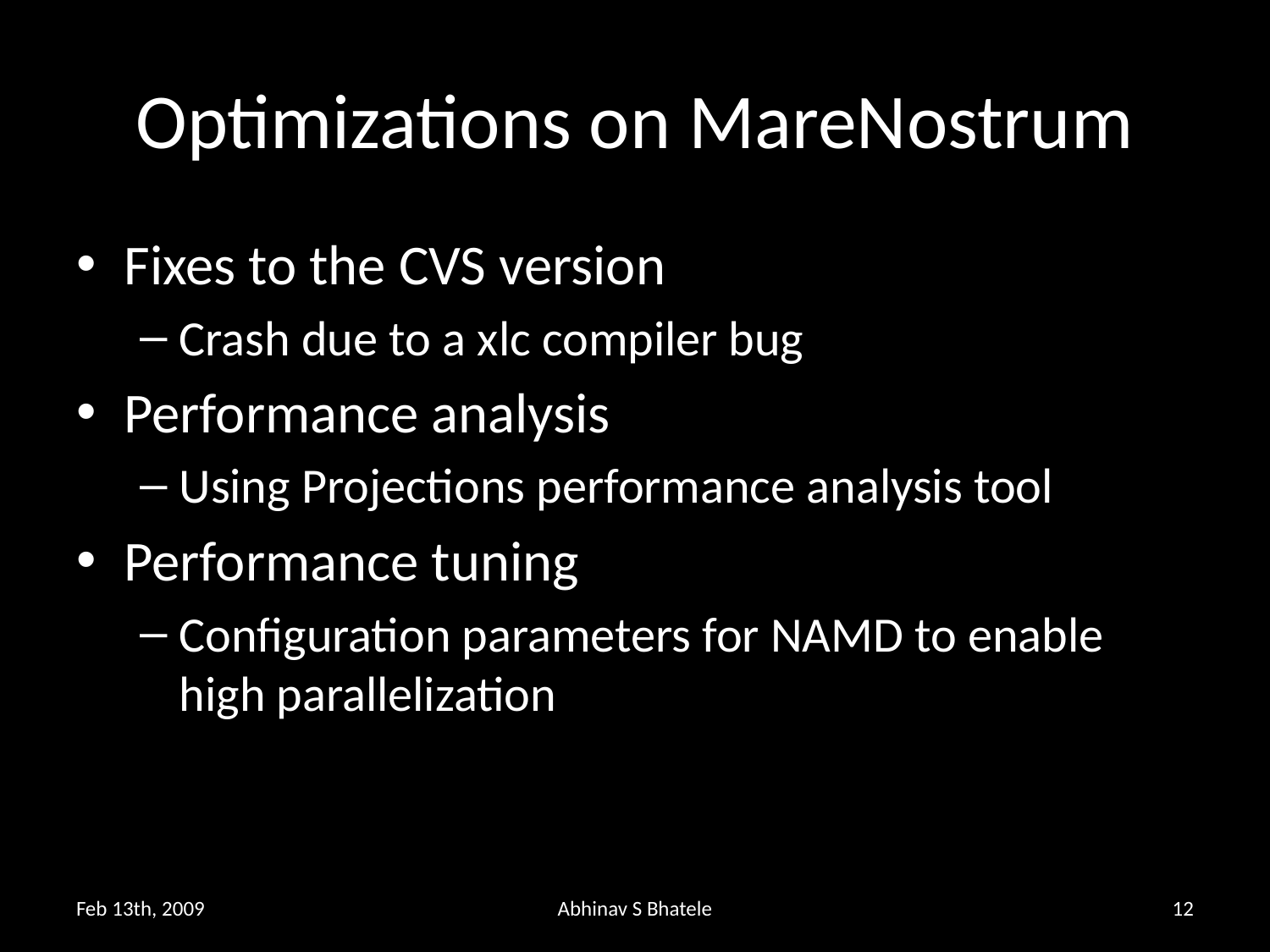

# Optimizations on MareNostrum
Fixes to the CVS version
Crash due to a xlc compiler bug
Performance analysis
Using Projections performance analysis tool
Performance tuning
Configuration parameters for NAMD to enable high parallelization
Feb 13th, 2009
Abhinav S Bhatele
12